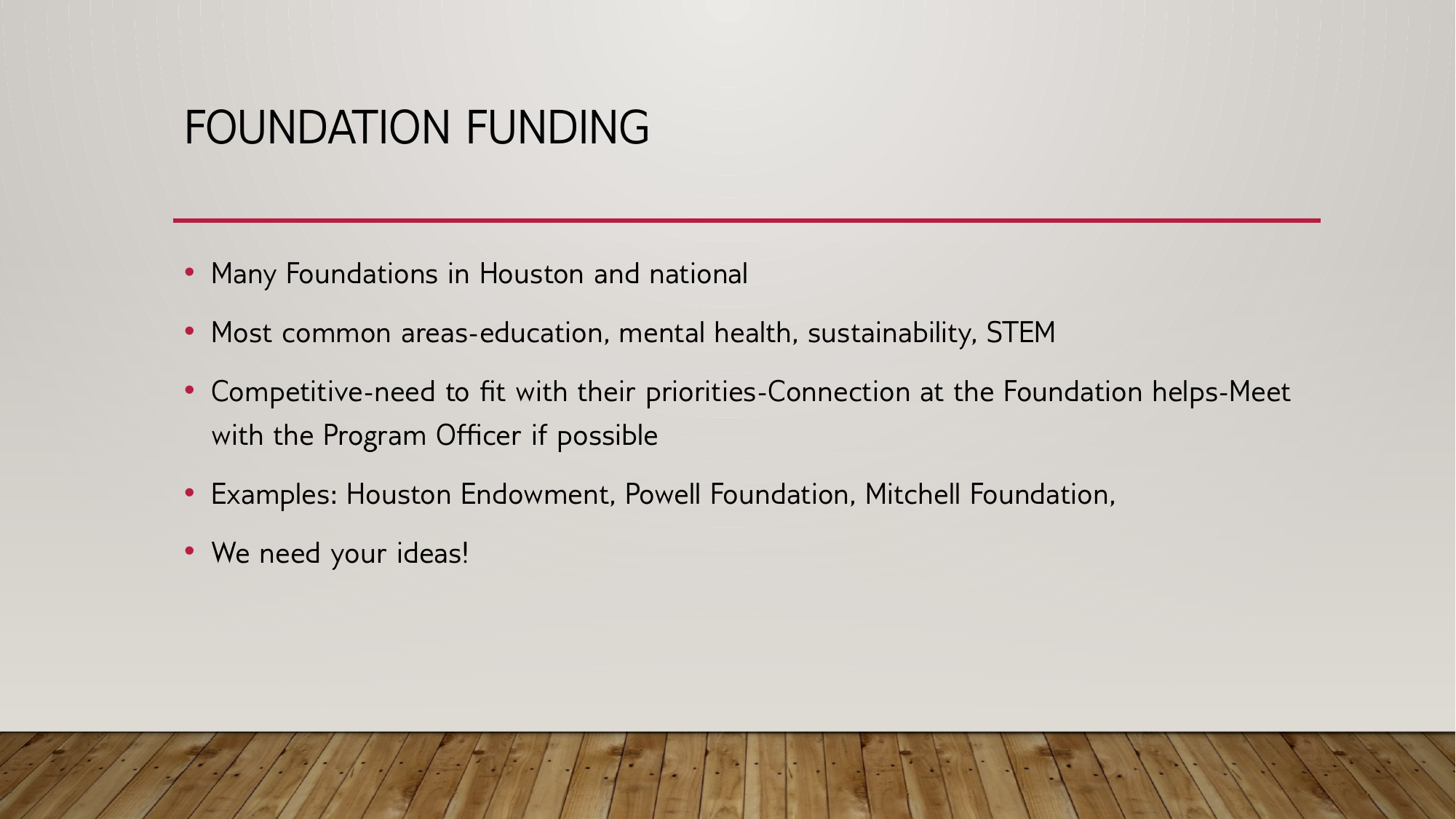

# Foundation Funding
Many Foundations in Houston and national
Most common areas-education, mental health, sustainability, STEM
Competitive-need to fit with their priorities-Connection at the Foundation helps-Meet with the Program Officer if possible
Examples: Houston Endowment, Powell Foundation, Mitchell Foundation,
We need your ideas!